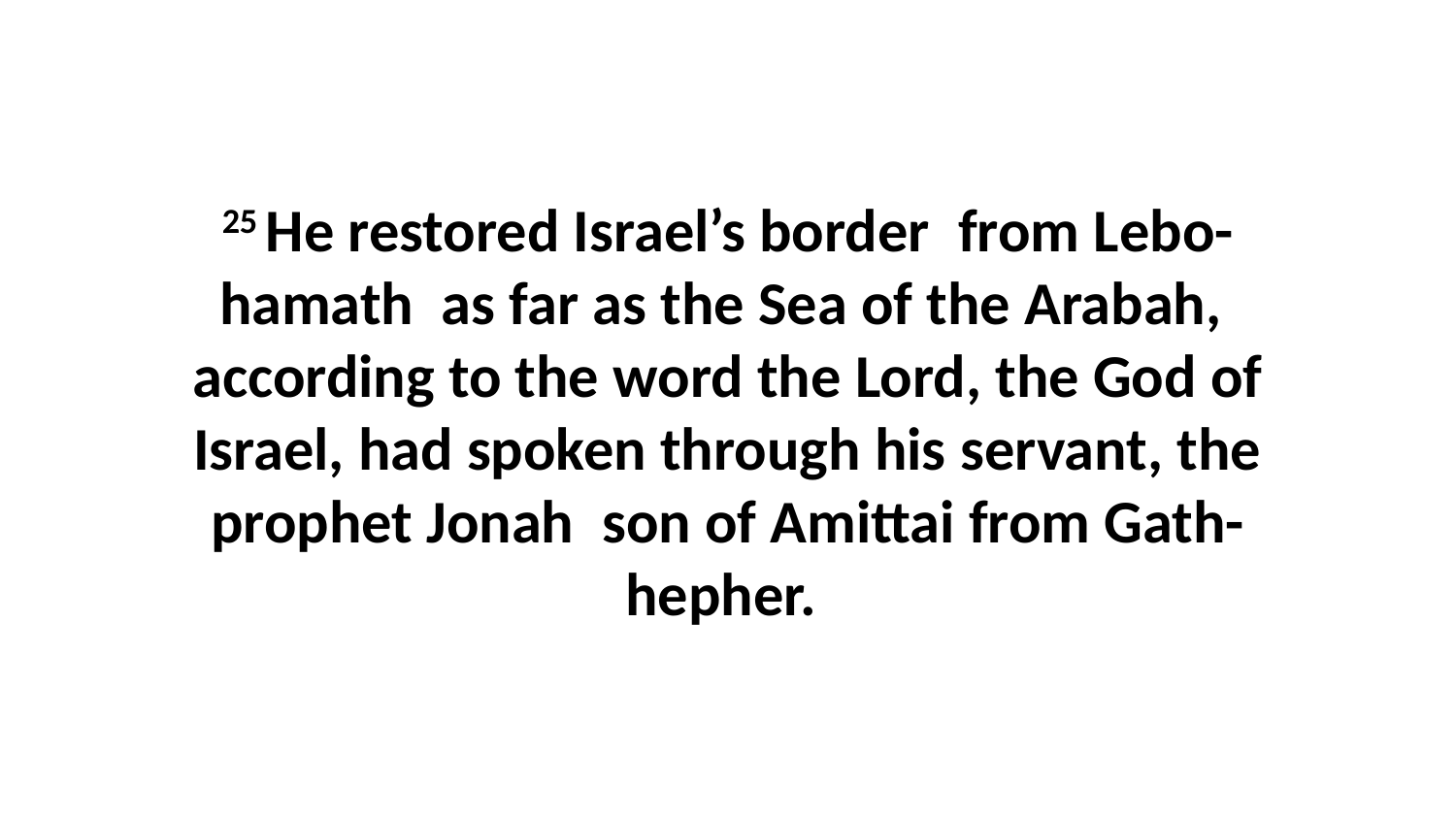

25 He restored Israel’s border  from Lebo-hamath  as far as the Sea of the Arabah,  according to the word the Lord, the God of Israel, had spoken through his servant, the prophet Jonah  son of Amittai from Gath-hepher.